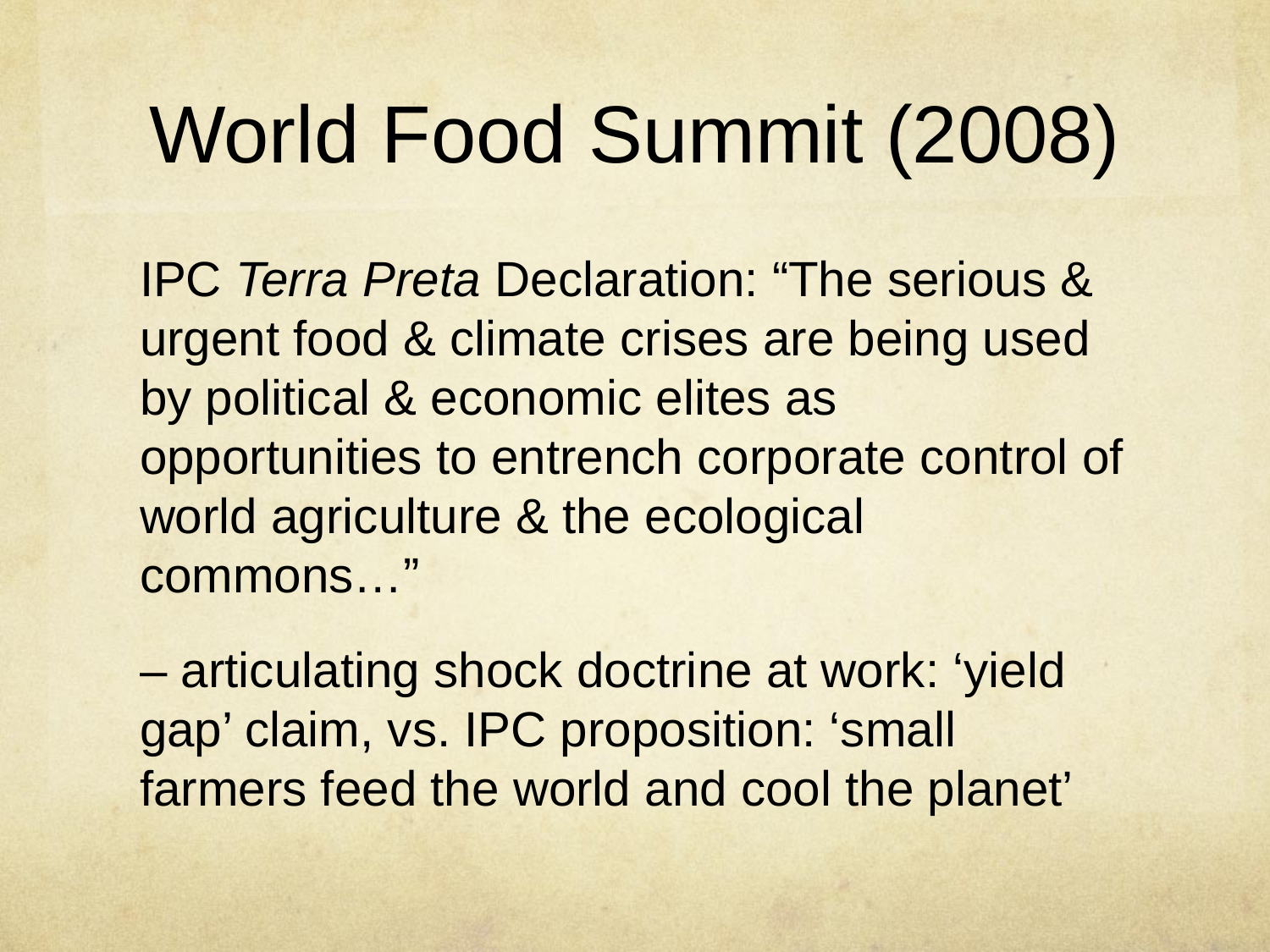

# World Food Summit (2008)
IPC Terra Preta Declaration: “The serious & urgent food & climate crises are being used by political & economic elites as opportunities to entrench corporate control of world agriculture & the ecological commons…”
– articulating shock doctrine at work: ‘yield gap’ claim, vs. IPC proposition: ‘small farmers feed the world and cool the planet’